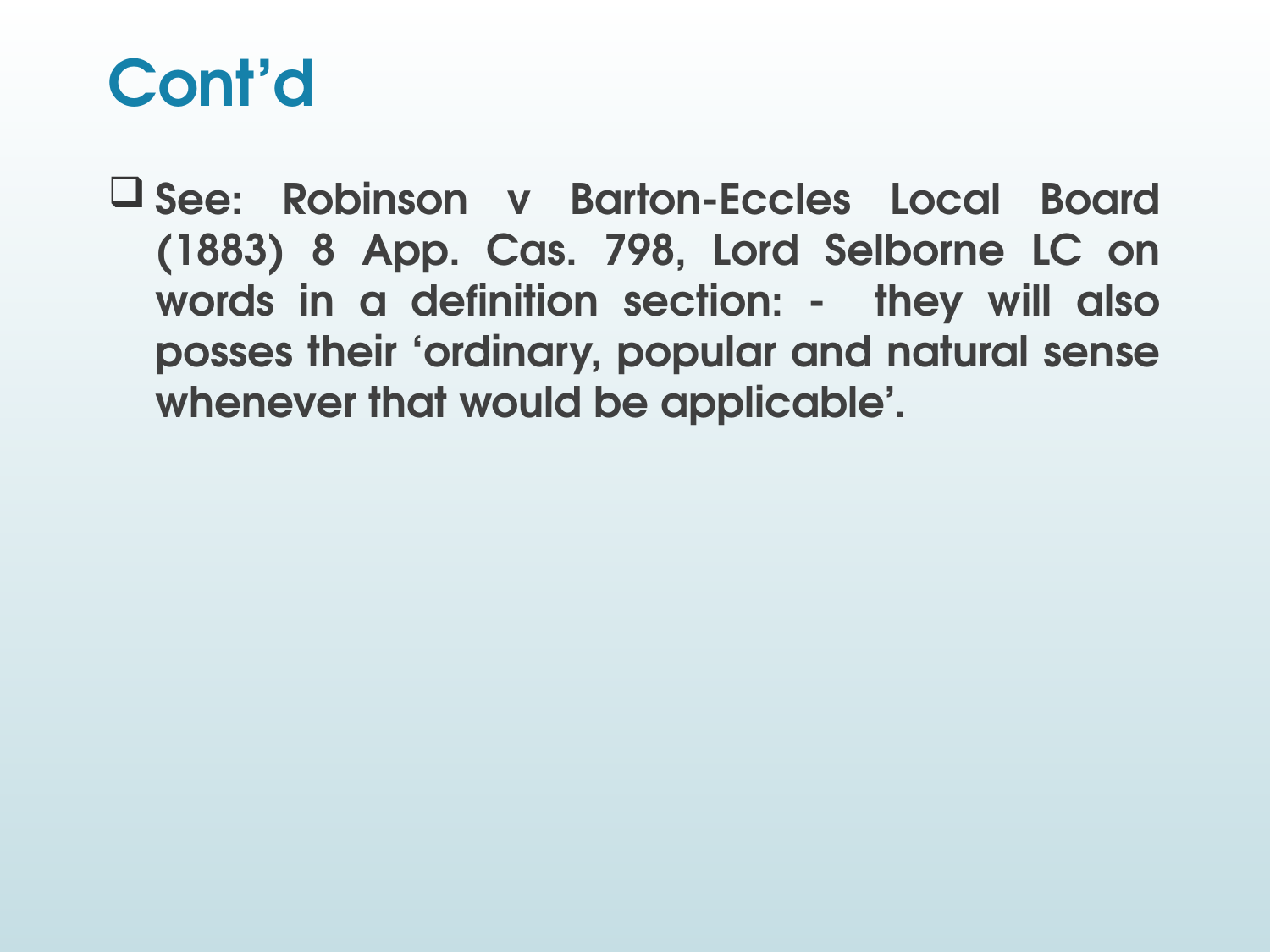

# Cont’d
See: Robinson v Barton-Eccles Local Board (1883) 8 App. Cas. 798, Lord Selborne LC on words in a definition section: -  they will also posses their ‘ordinary, popular and natural sense whenever that would be applicable’.